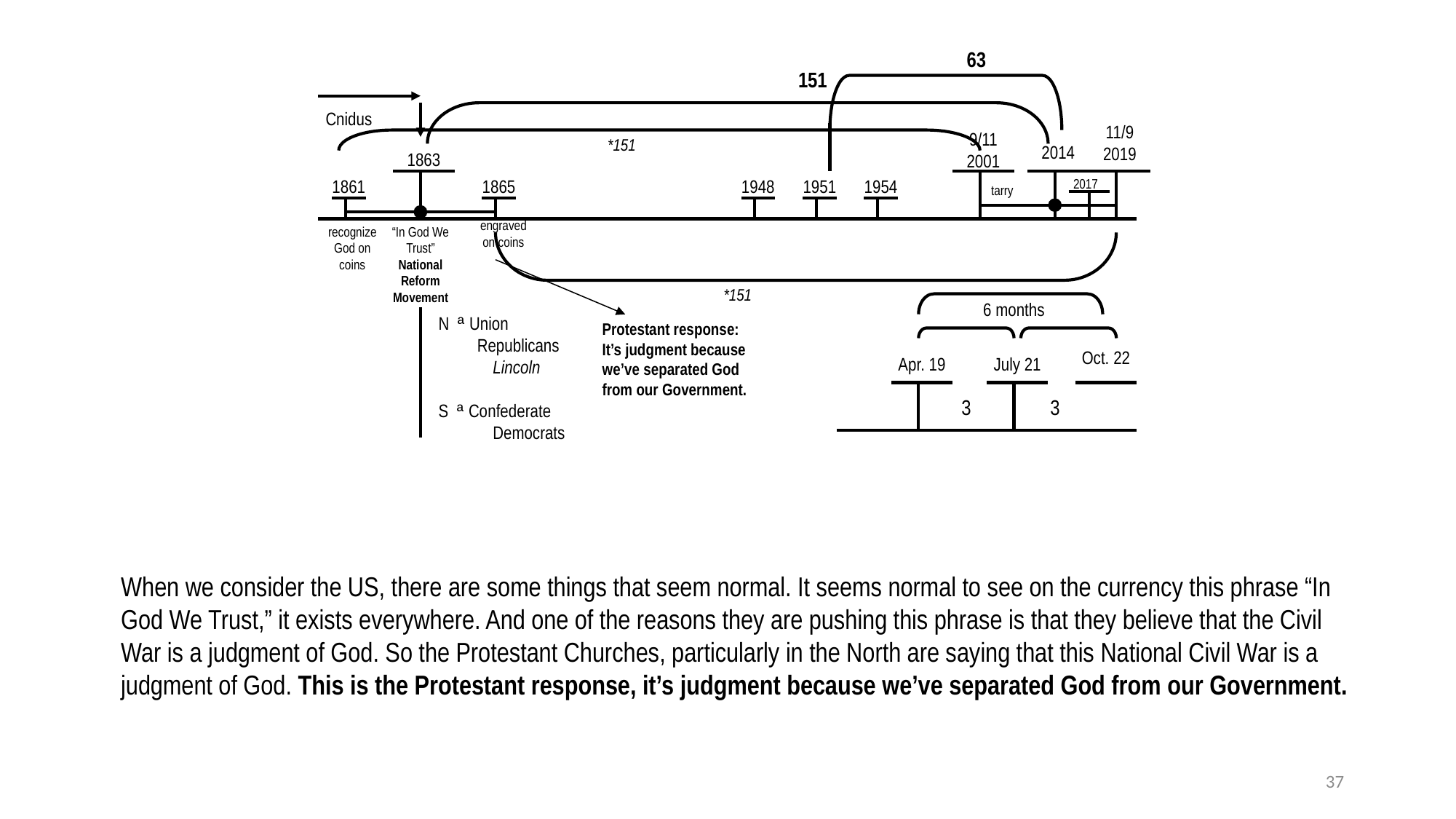

63

151

Cnidus

11/9
2019

9/11
2001
*151
2014
1863
1861

1865
1948
1951
1954

2017

tarry

engraved on coins
recognize
God on coins

“In God We Trust”
National Reform Movement

*151

6 months

N  ª Union
         Republicans
             Lincoln

S  ª Confederate
             Democrats
Protestant response: It’s judgment because we’ve separated God from our Government.
Oct. 22
Apr. 19
July 21

3
3

When we consider the US, there are some things that seem normal. It seems normal to see on the currency this phrase “In God We Trust,” it exists everywhere. And one of the reasons they are pushing this phrase is that they believe that the Civil War is a judgment of God. So the Protestant Churches, particularly in the North are saying that this National Civil War is a judgment of God. This is the Protestant response, it’s judgment because we’ve separated God from our Government.
37